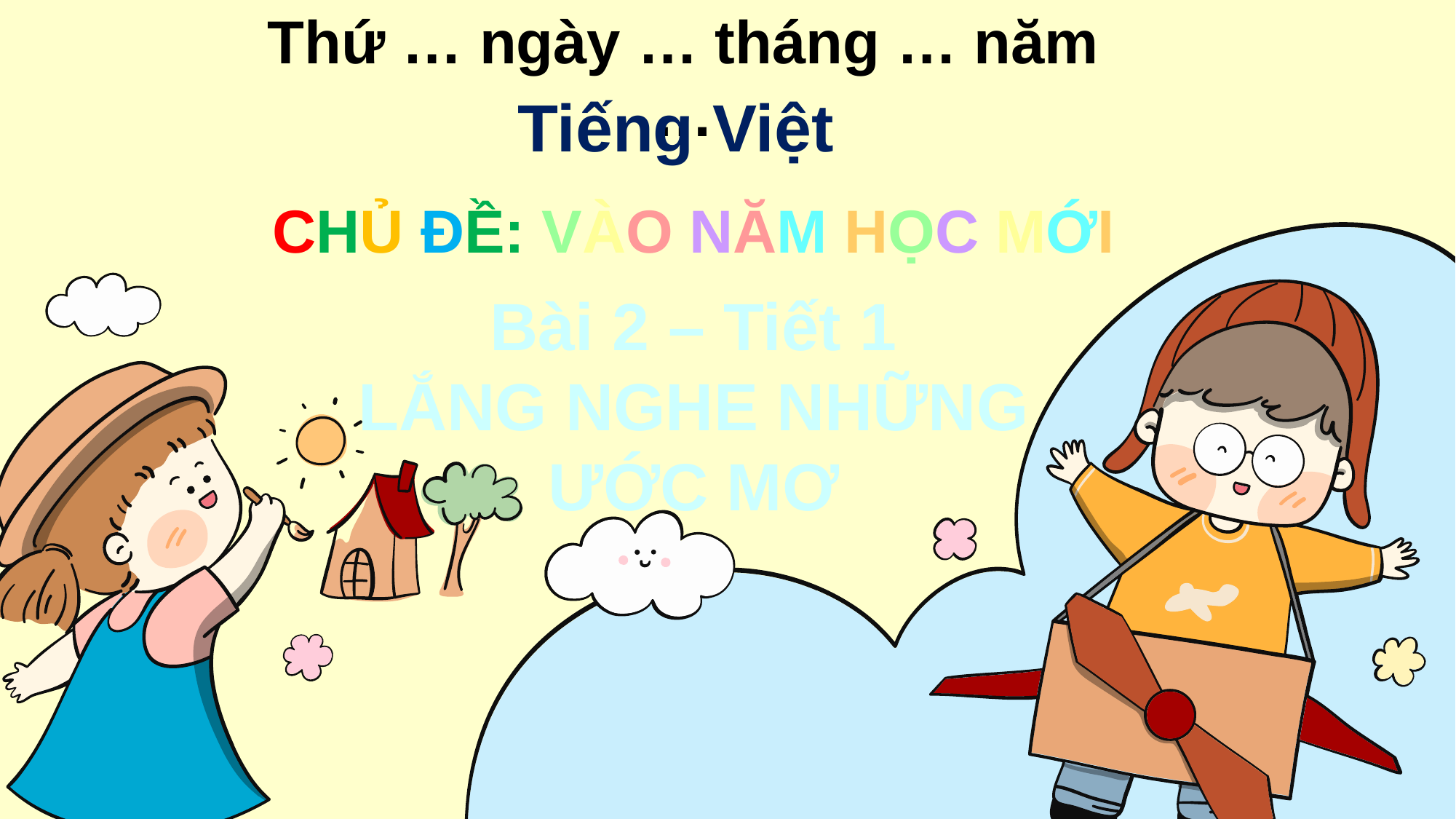

Thứ … ngày … tháng … năm …
Tiếng Việt
CHỦ ĐỀ: VÀO NĂM HỌC MỚI

Bài 2 – Tiết 1
LẮNG NGHE NHỮNG ƯỚC MƠ